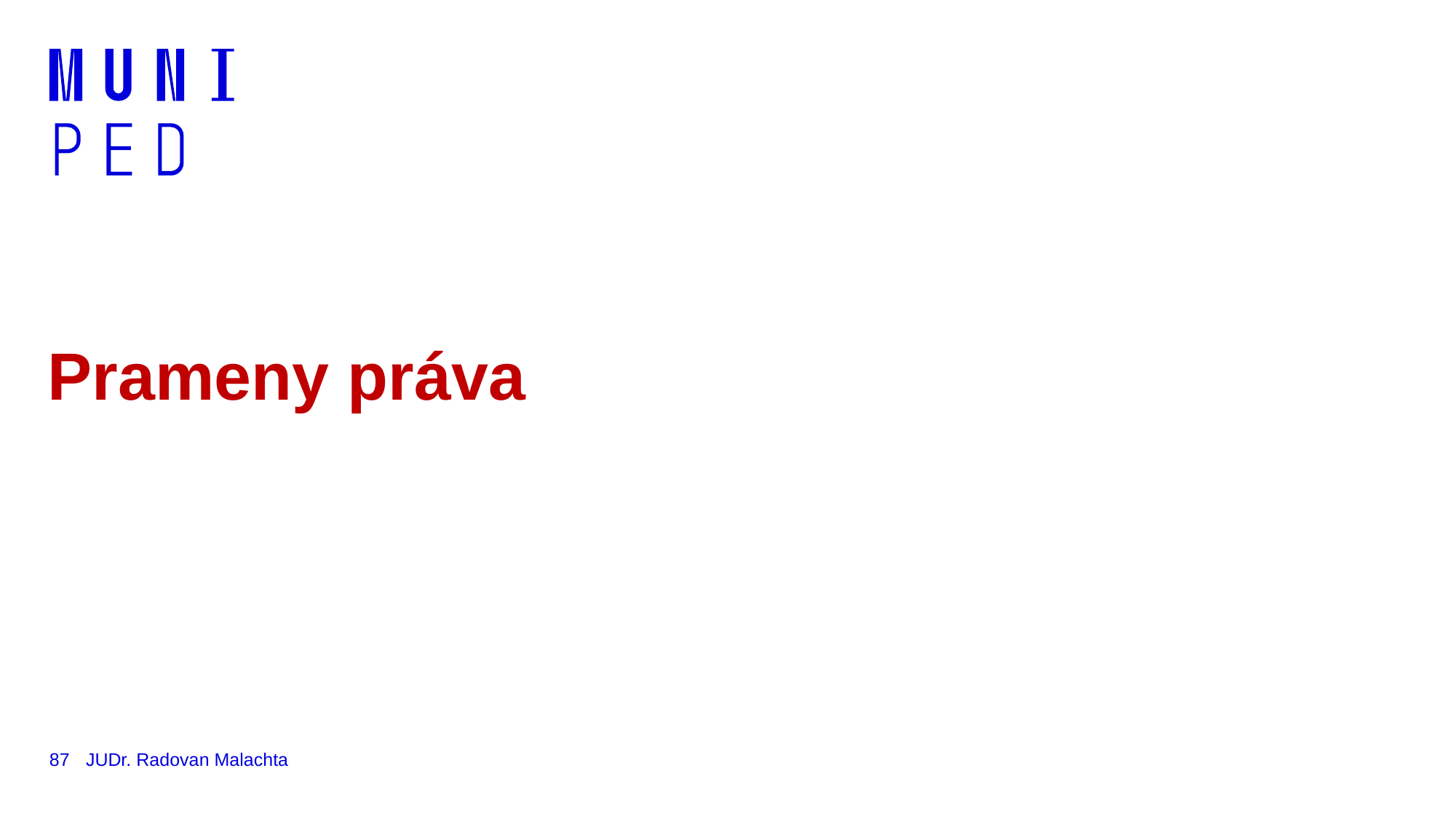

# Prameny práva
87
JUDr. Radovan Malachta